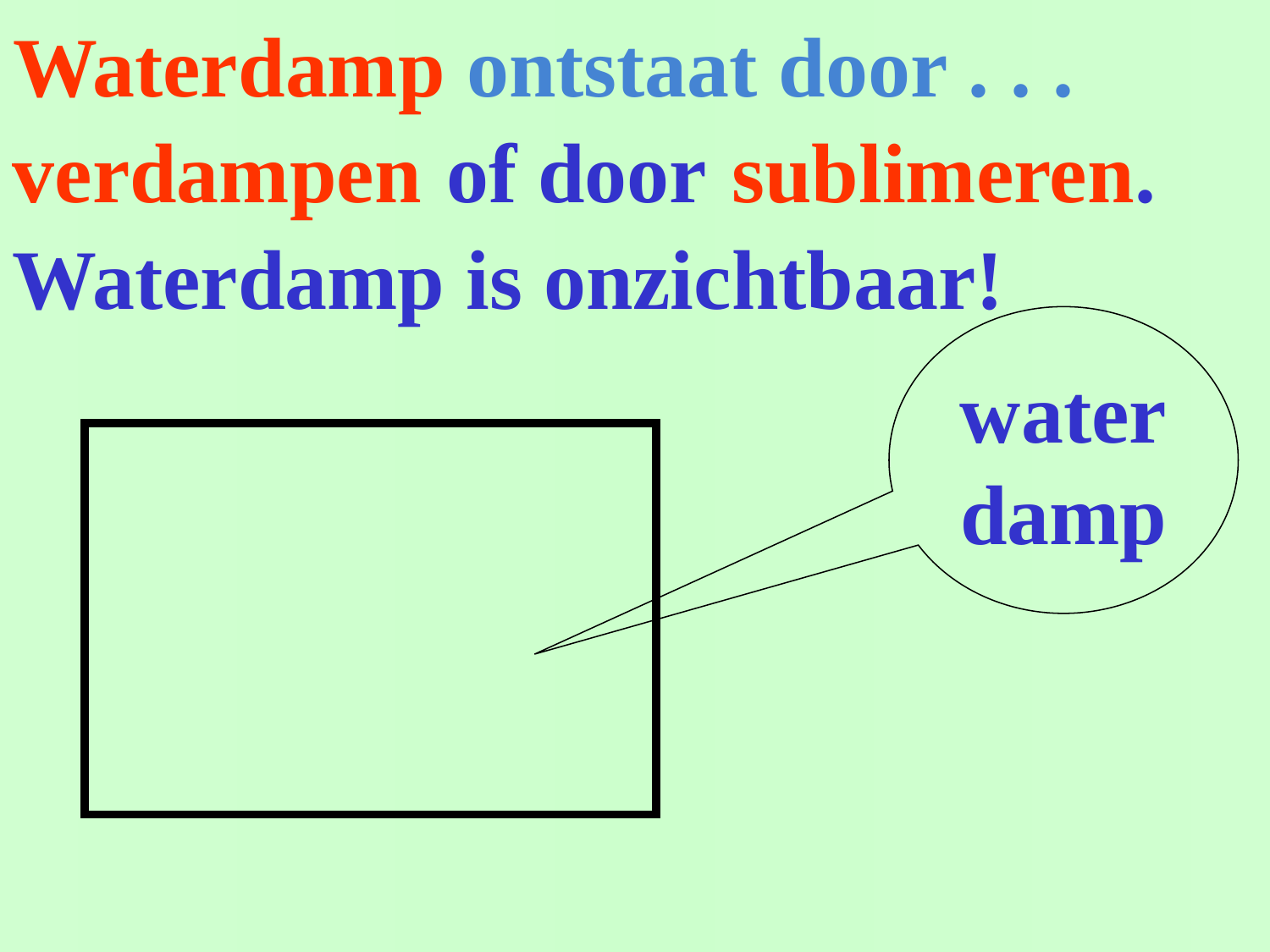

# Waterdamp ontstaat door . . .
verdampen
of door
sublimeren.
Waterdamp is onzichtbaar!
waterdamp